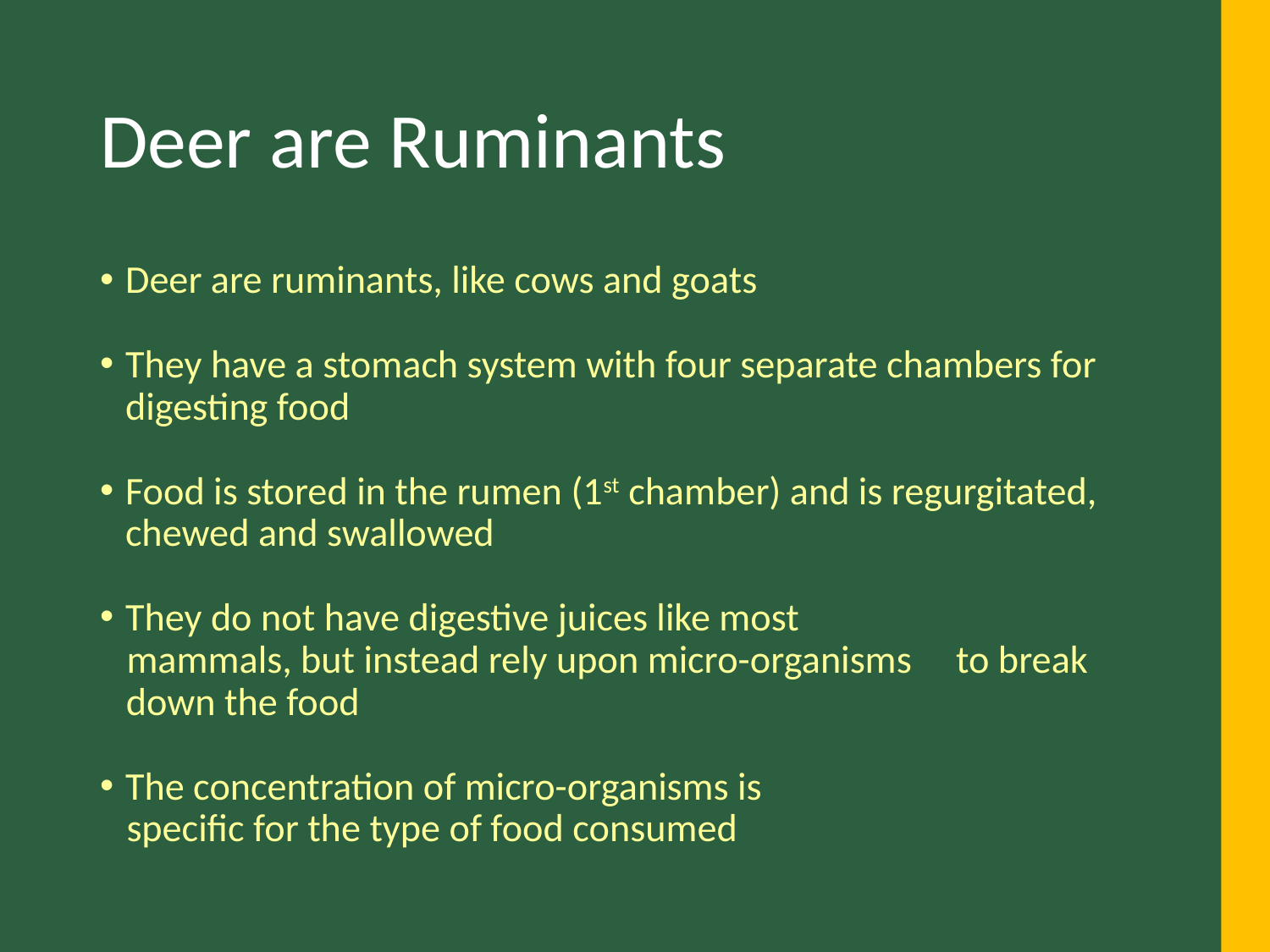

# Deer are Ruminants
Deer are ruminants, like cows and goats

They have a stomach system with four separate chambers for digesting food

Food is stored in the rumen (1st chamber) and is regurgitated, chewed and swallowed

They do not have digestive juices like most
   mammals, but instead rely upon micro-organisms     to break down the food

The concentration of micro-organisms is
   specific for the type of food consumed